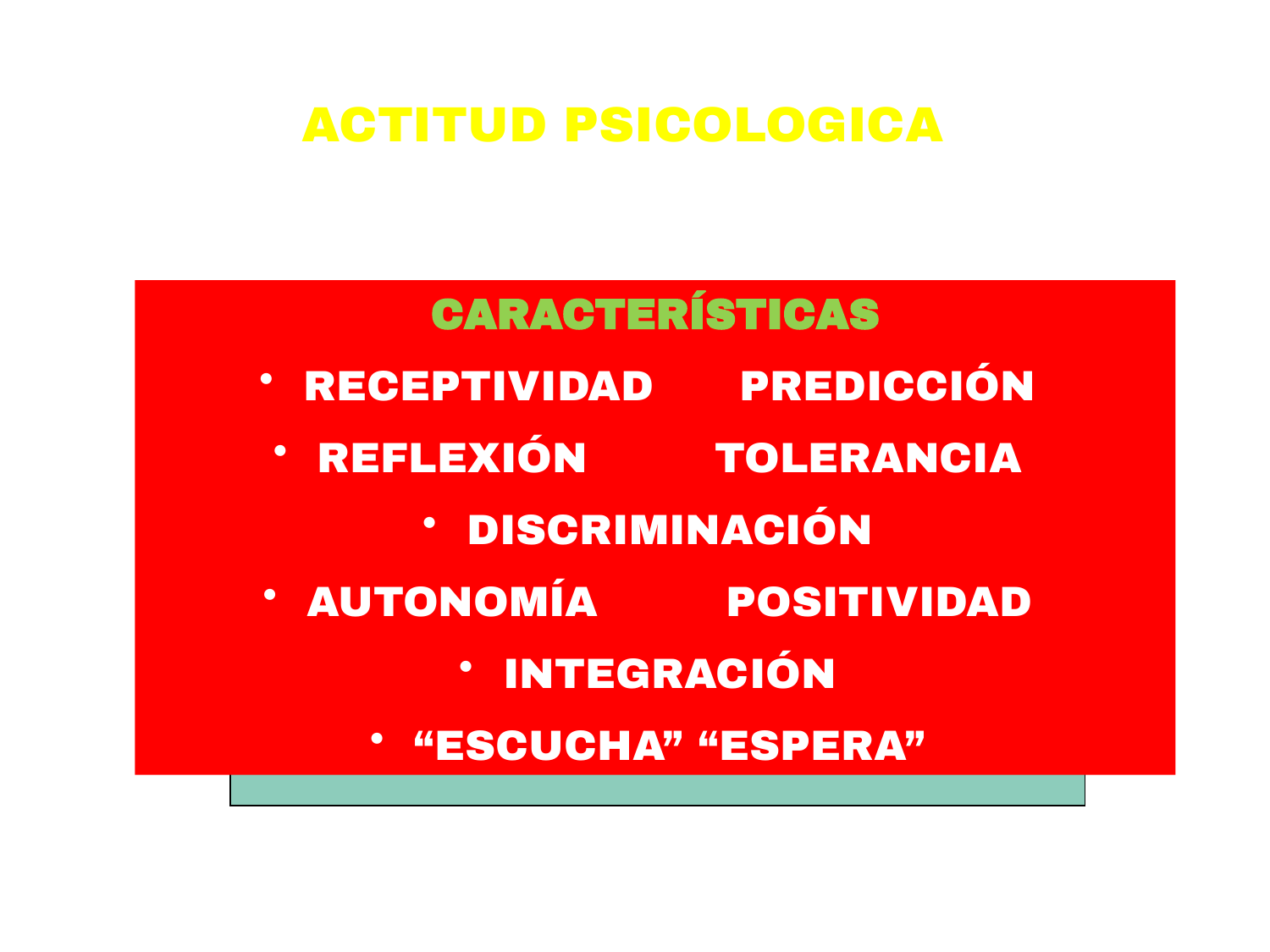

ACTITUD PSICOLOGICA
CARACTERÍSTICAS
 RECEPTIVIDAD      PREDICCIÓN
 REFLEXIÓN         TOLERANCIA
 DISCRIMINACIÓN
 AUTONOMÍA         POSITIVIDAD
 INTEGRACIÓN
 “ESCUCHA” “ESPERA”